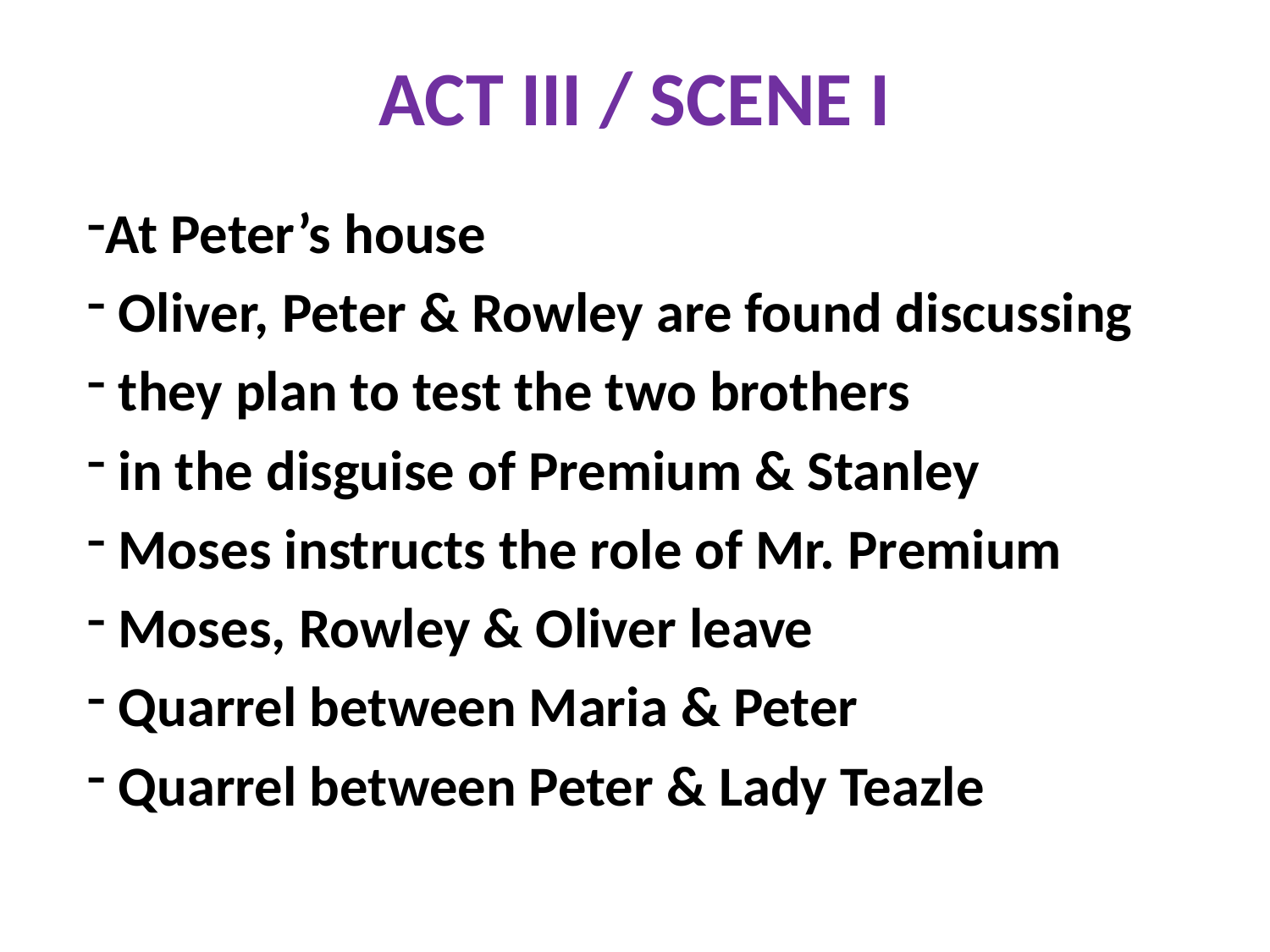

# ACT III / SCENE I
At Peter’s house
 Oliver, Peter & Rowley are found discussing
 they plan to test the two brothers
 in the disguise of Premium & Stanley
 Moses instructs the role of Mr. Premium
 Moses, Rowley & Oliver leave
 Quarrel between Maria & Peter
 Quarrel between Peter & Lady Teazle